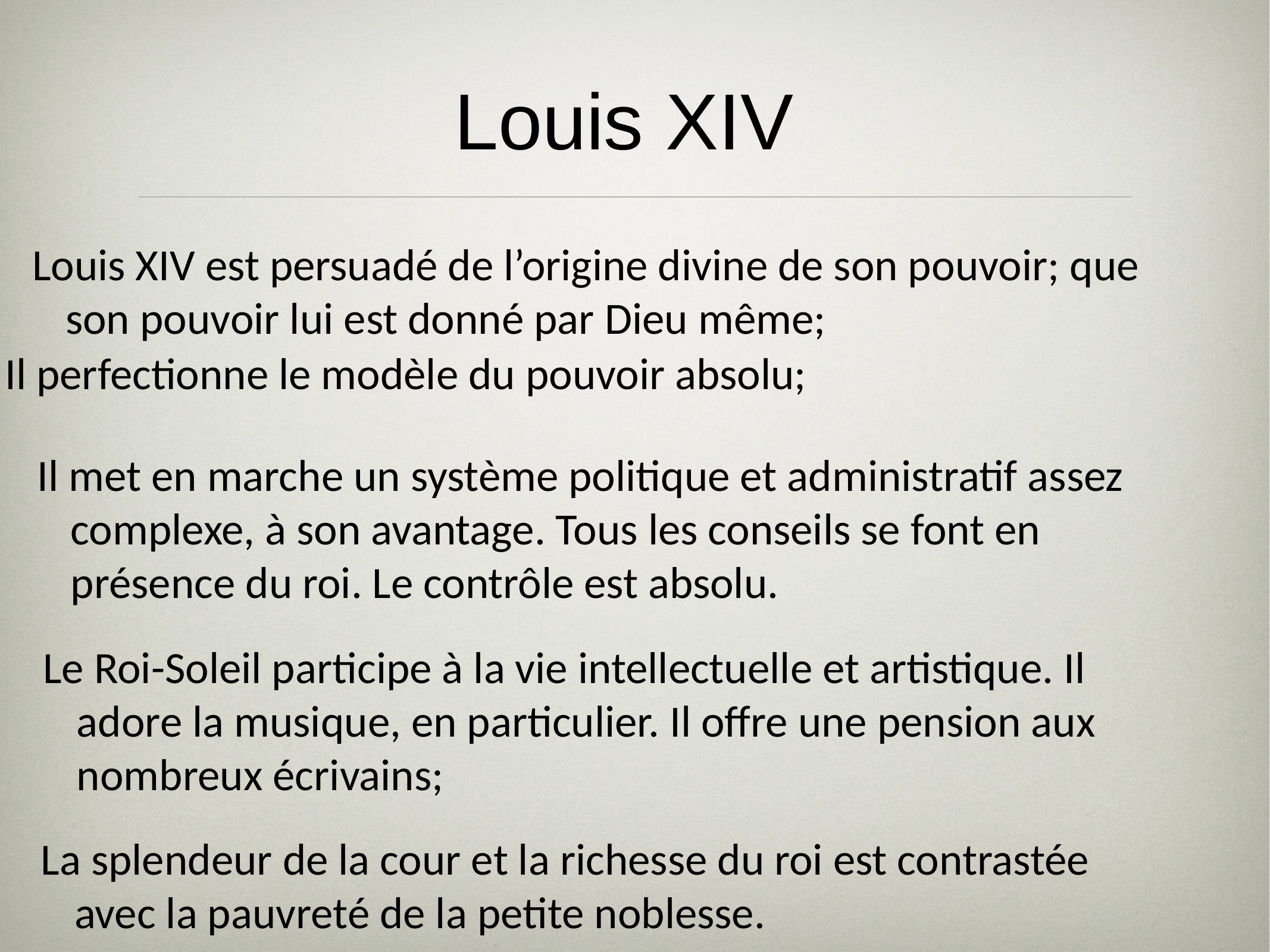

Louis XIV
Louis XIV est persuadé de l’origine divine de son pouvoir; que son pouvoir lui est donné par Dieu même;
Il perfectionne le modèle du pouvoir absolu;
Il met en marche un système politique et administratif assez complexe, à son avantage. Tous les conseils se font en présence du roi. Le contrôle est absolu.
Le Roi-Soleil participe à la vie intellectuelle et artistique. Il adore la musique, en particulier. Il offre une pension aux nombreux écrivains;
La splendeur de la cour et la richesse du roi est contrastée avec la pauvreté de la petite noblesse.